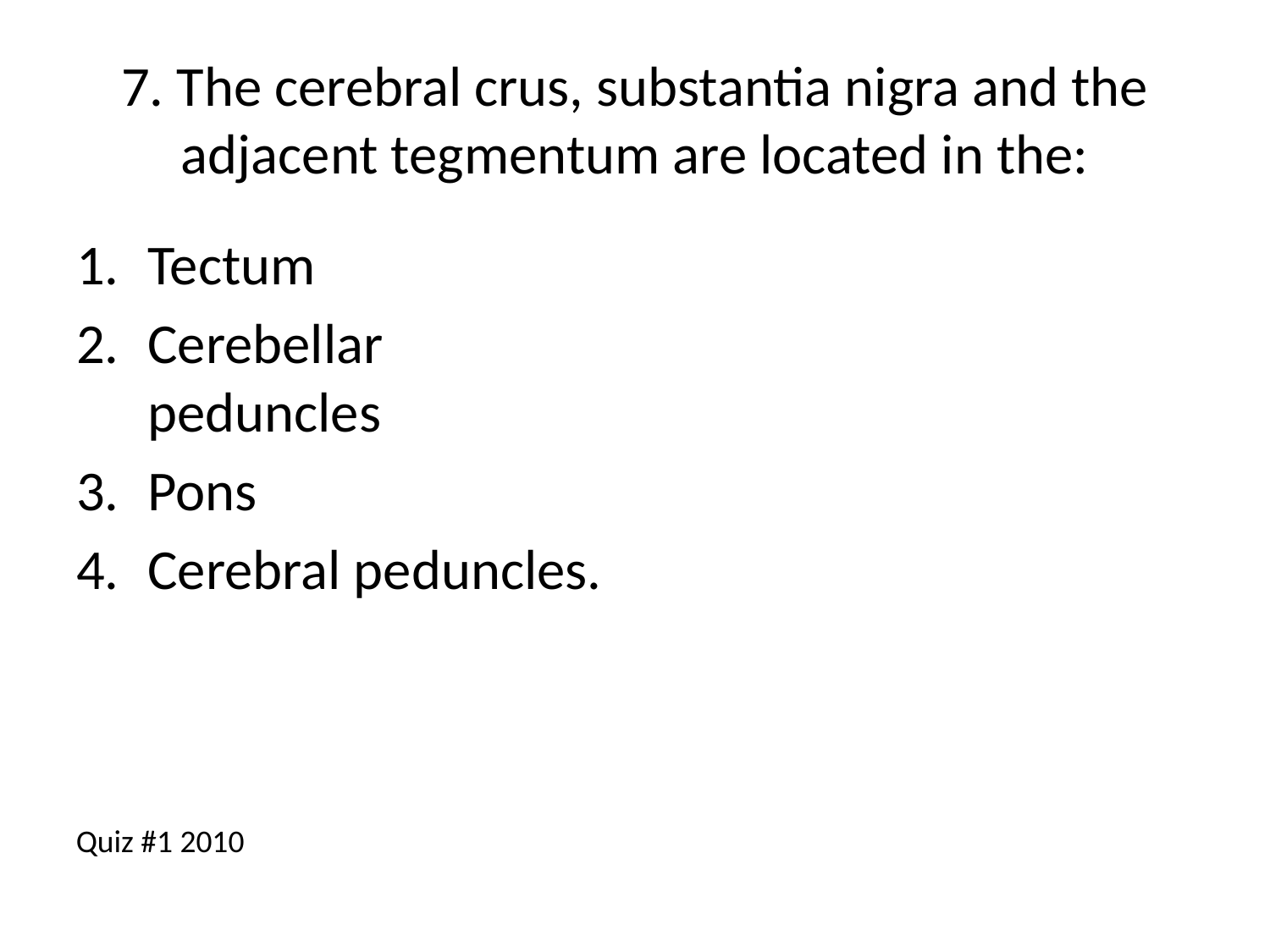

# 7. The cerebral crus, substantia nigra and the adjacent tegmentum are located in the:
Tectum
Cerebellar peduncles
Pons
Cerebral peduncles.
Quiz #1 2010